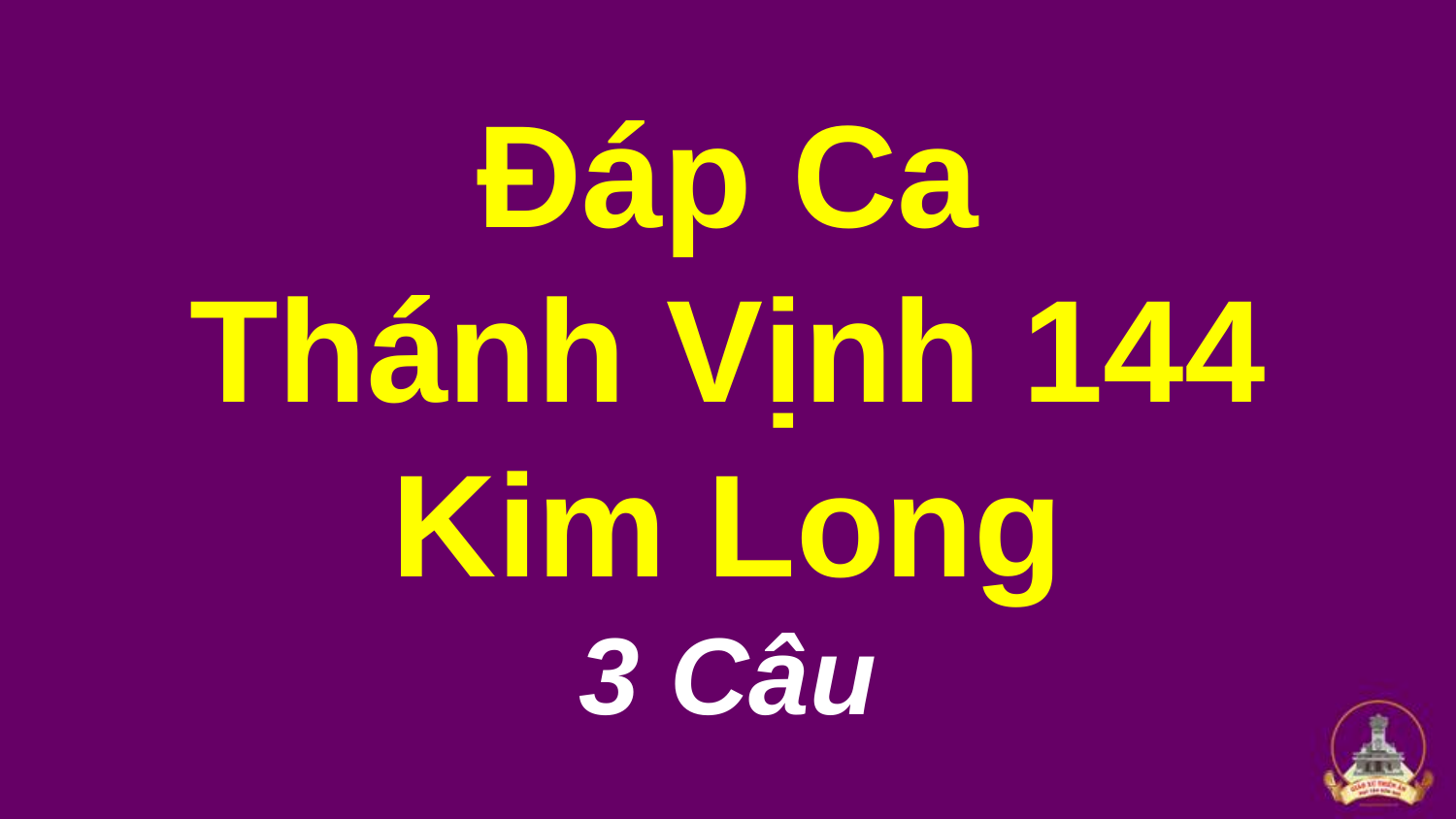

# Đáp Ca Thánh Vịnh 144 Kim Long 3 Câu